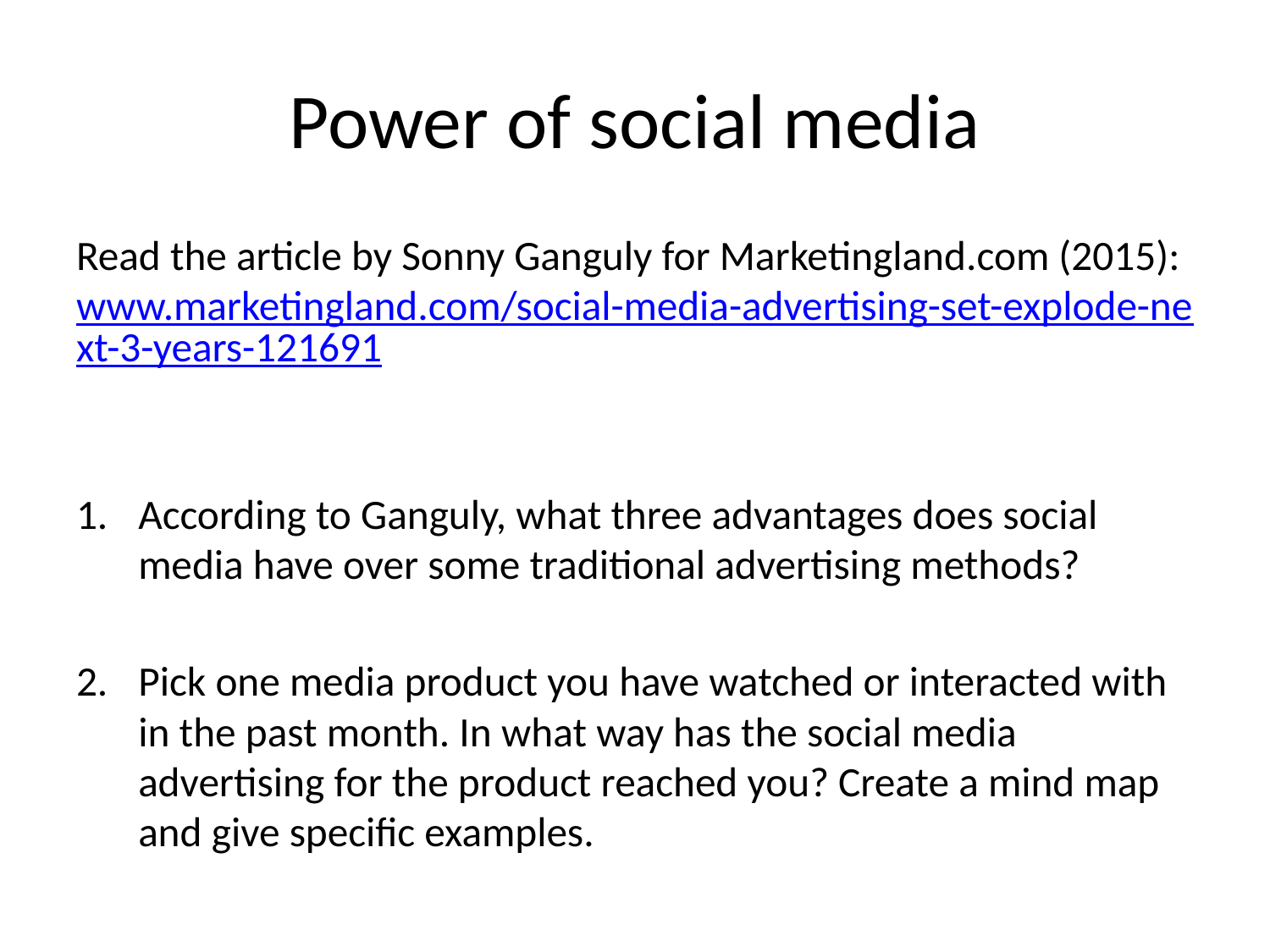

# Power of social media
Read the article by Sonny Ganguly for Marketingland.com (2015): www.marketingland.com/social-media-advertising-set-explode-next-3-years-121691

According to Ganguly, what three advantages does social media have over some traditional advertising methods?

Pick one media product you have watched or interacted with in the past month. In what way has the social media advertising for the product reached you? Create a mind map and give specific examples.